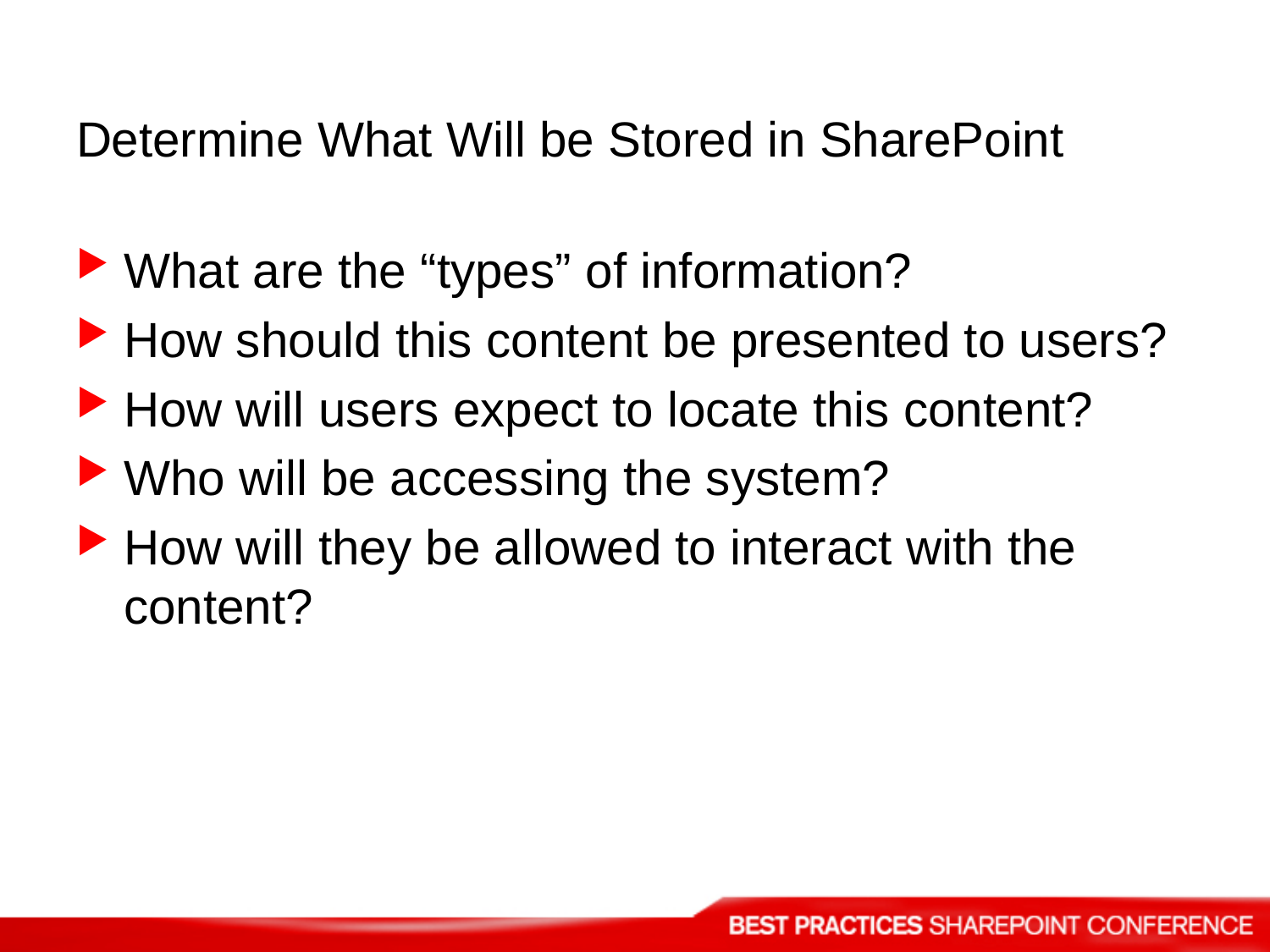

# Determine What Will be Stored in SharePoint
What are the “types” of information?
How should this content be presented to users?
How will users expect to locate this content?
Who will be accessing the system?
How will they be allowed to interact with the content?